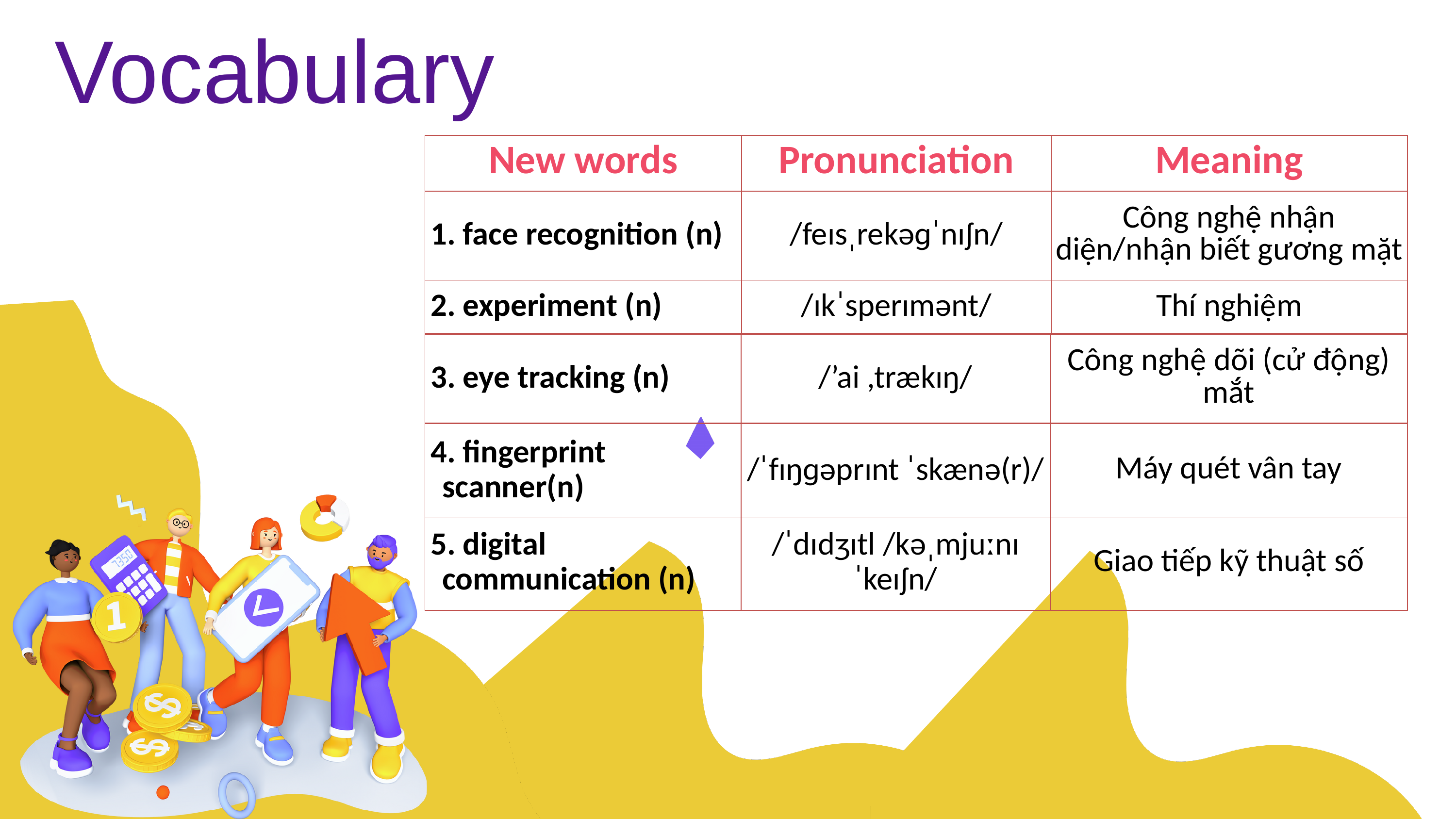

Vocabulary
| New words | Pronunciation | Meaning |
| --- | --- | --- |
| 1. face recognition (n) | /feɪsˌrekəɡˈnɪʃn/ | Công nghệ nhận diện/nhận biết gương mặt |
| 2. experiment (n) | /ɪkˈsperɪmənt/ | Thí nghiệm |

| 3. eye tracking (n) | /’ai ,trækɪŋ/ | Công nghệ dõi (cử động) mắt |
| --- | --- | --- |
| 4. fingerprint scanner(n) | /ˈfɪŋɡəprɪnt ˈskænə(r)/ | Máy quét vân tay |
| --- | --- | --- |

| 5. digital communication (n) | /ˈdɪdʒɪtl /kəˌmjuːnɪˈkeɪʃn/ | Giao tiếp kỹ thuật số |
| --- | --- | --- |